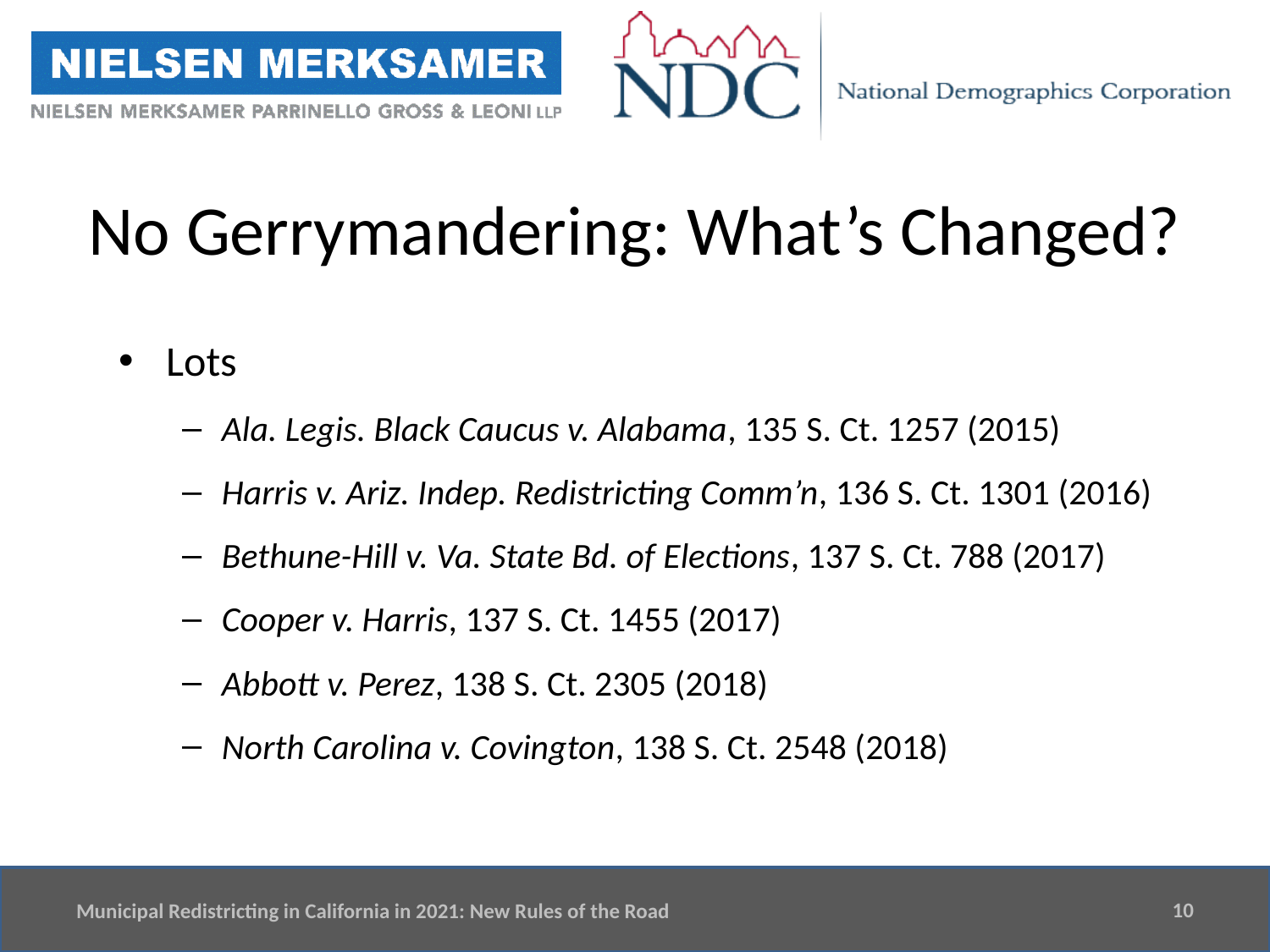

# No Gerrymandering: What’s Changed?
Lots
Ala. Legis. Black Caucus v. Alabama, 135 S. Ct. 1257 (2015)
Harris v. Ariz. Indep. Redistricting Comm’n, 136 S. Ct. 1301 (2016)
Bethune-Hill v. Va. State Bd. of Elections, 137 S. Ct. 788 (2017)
Cooper v. Harris, 137 S. Ct. 1455 (2017)
Abbott v. Perez, 138 S. Ct. 2305 (2018)
North Carolina v. Covington, 138 S. Ct. 2548 (2018)
10
Municipal Redistricting in California in 2021: New Rules of the Road